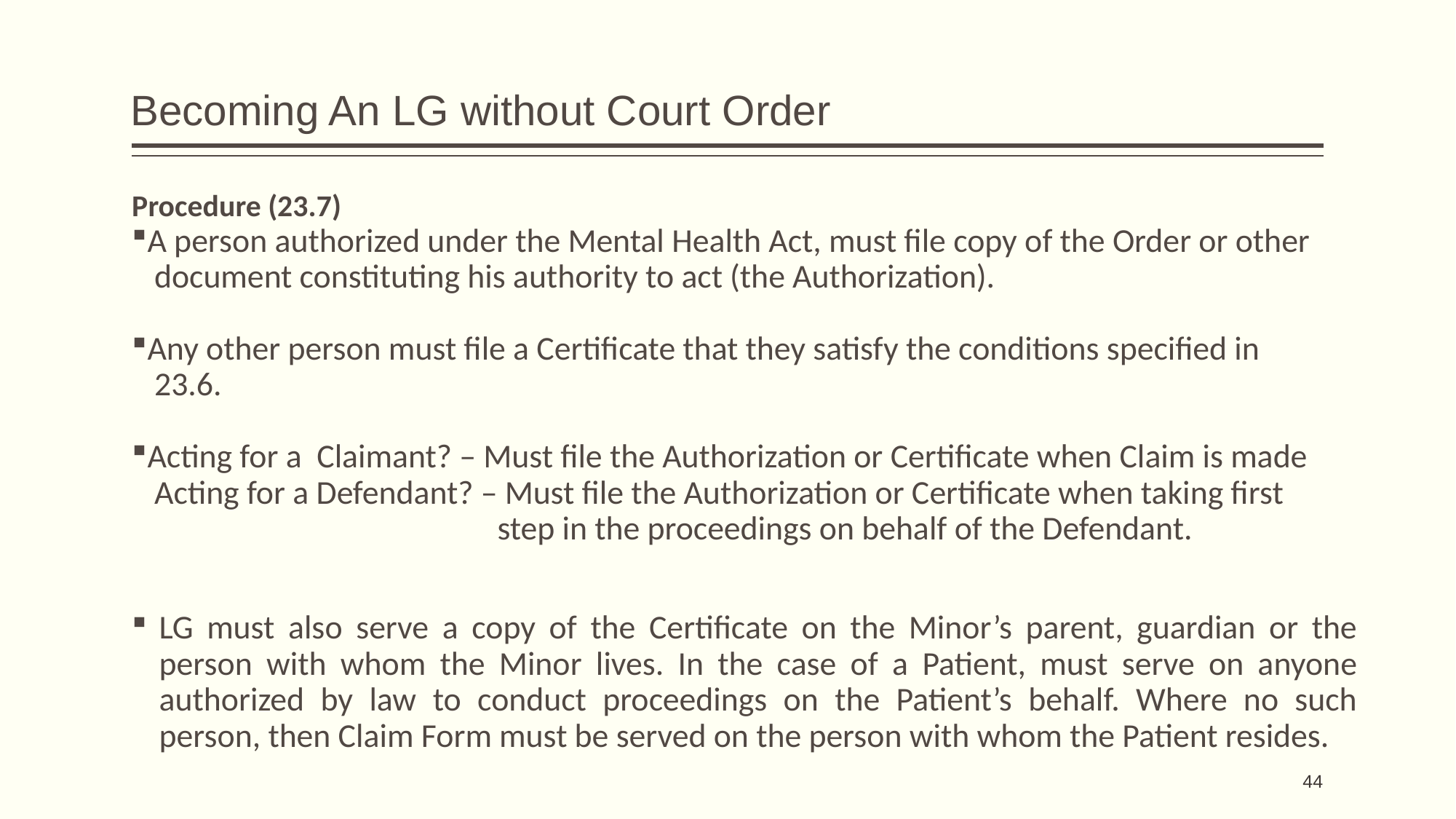

# Becoming An LG without Court Order
Procedure (23.7)
A person authorized under the Mental Health Act, must file copy of the Order or other
   document constituting his authority to act (the Authorization).

Any other person must file a Certificate that they satisfy the conditions specified in
   23.6.

Acting for a  Claimant? – Must file the Authorization or Certificate when Claim is made
   Acting for a Defendant? – Must file the Authorization or Certificate when taking first
                                                 step in the proceedings on behalf of the Defendant.

LG must also serve a copy of the Certificate on the Minor’s parent, guardian or the person with whom the Minor lives. In the case of a Patient, must serve on anyone authorized by law to conduct proceedings on the Patient’s behalf. Where no such person, then Claim Form must be served on the person with whom the Patient resides.
44